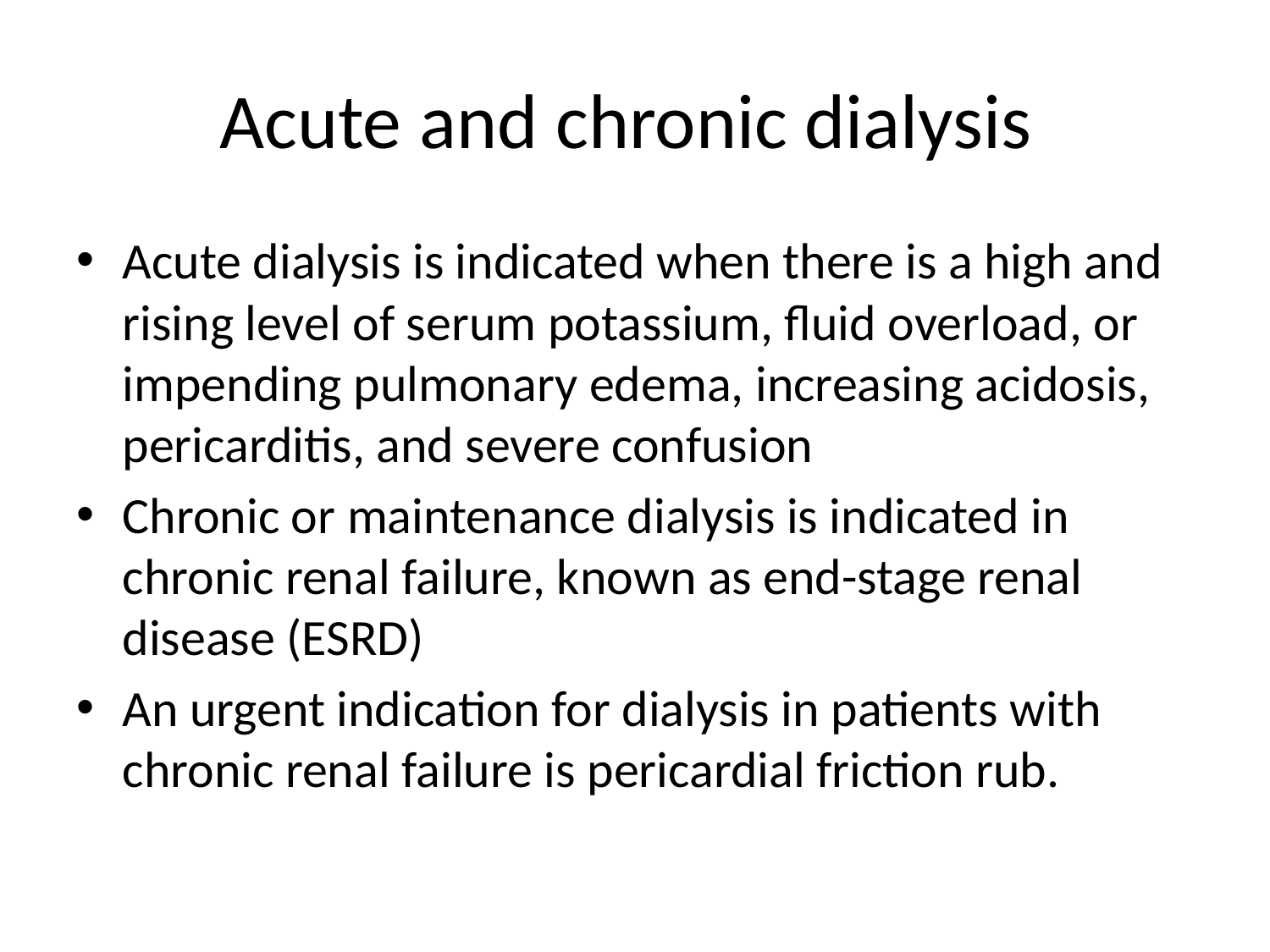

# Acute and chronic dialysis
Acute dialysis is indicated when there is a high and rising level of serum potassium, fluid overload, or impending pulmonary edema, increasing acidosis, pericarditis, and severe confusion
Chronic or maintenance dialysis is indicated in chronic renal failure, known as end-stage renal disease (ESRD)
An urgent indication for dialysis in patients with chronic renal failure is pericardial friction rub.